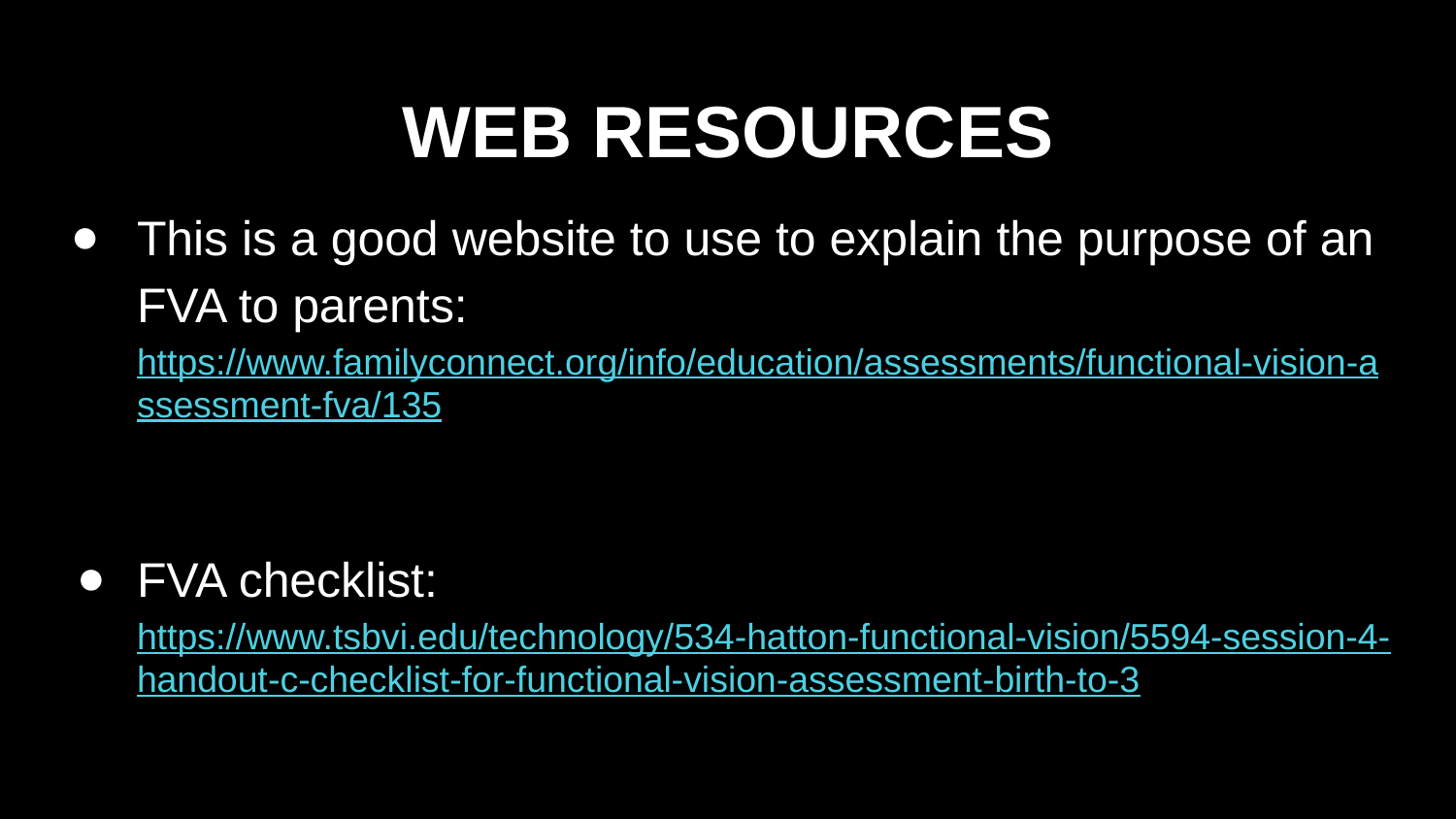

# WEB RESOURCES
This is a good website to use to explain the purpose of an FVA to parents: https://www.familyconnect.org/info/education/assessments/functional-vision-assessment-fva/135

FVA checklist: https://www.tsbvi.edu/technology/534-hatton-functional-vision/5594-session-4-handout-c-checklist-for-functional-vision-assessment-birth-to-3